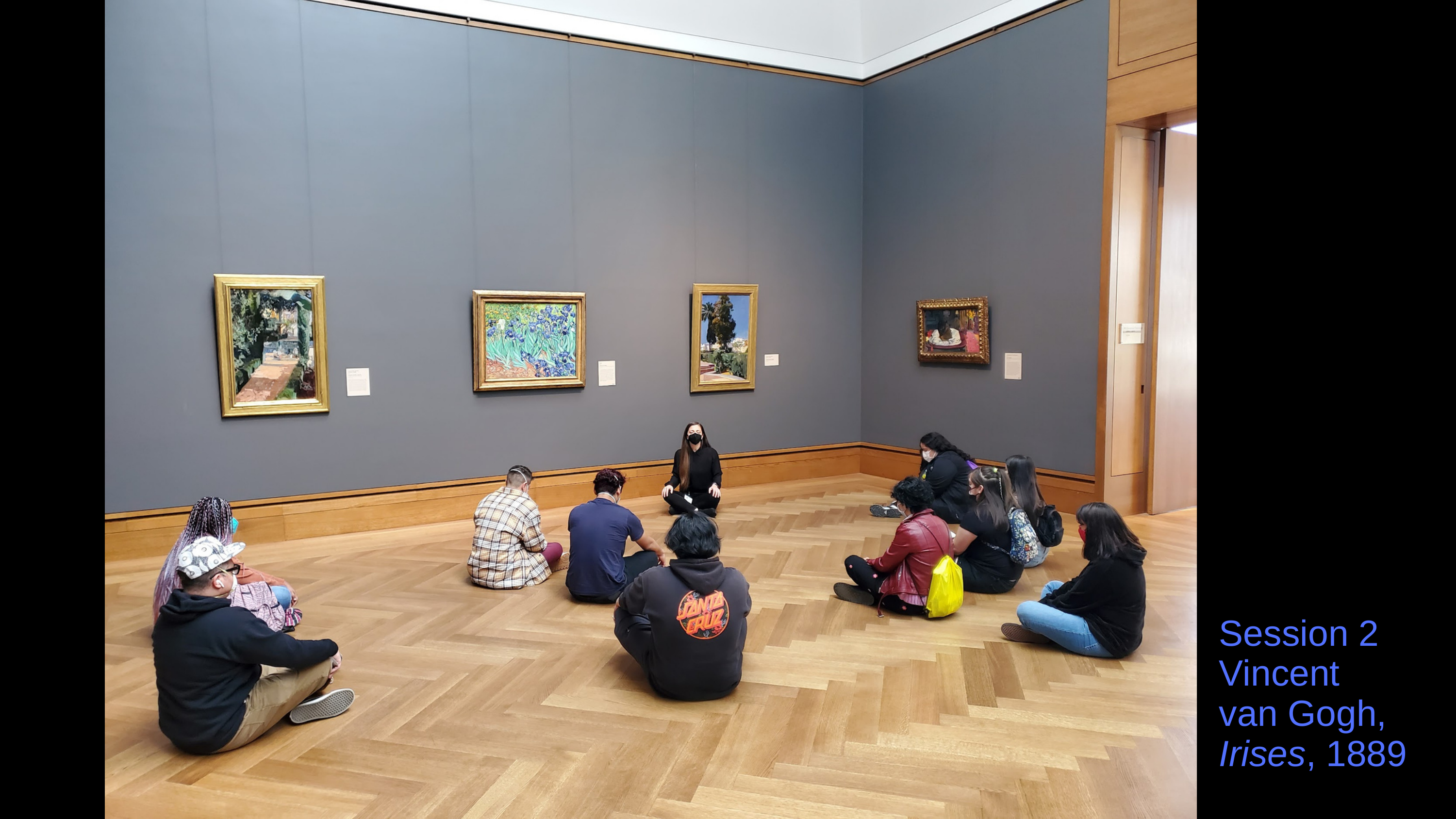

Session 2 Vincent      van Gogh,
Irises, 1889